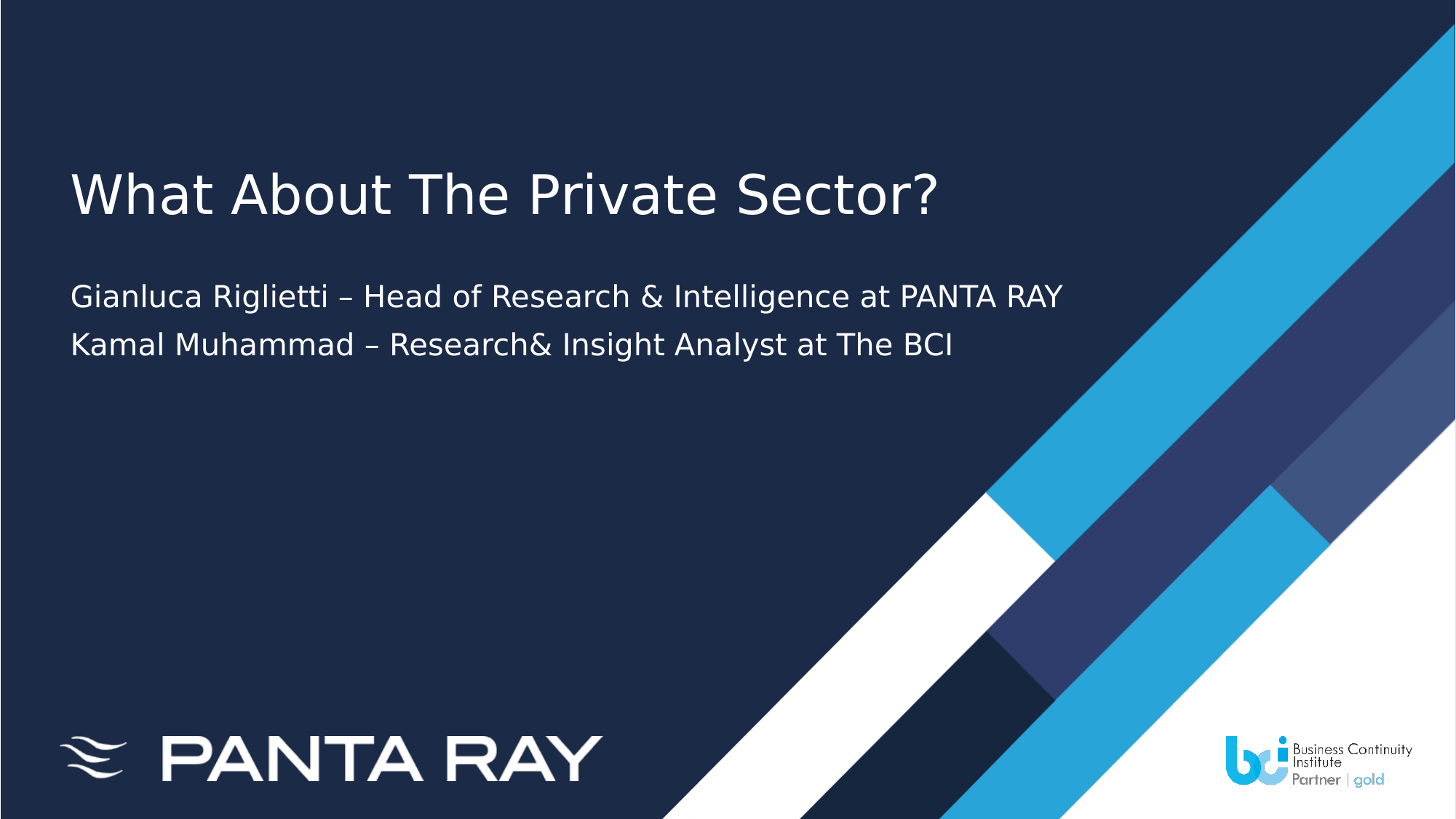

# What About The Private Sector?
Gianluca Riglietti – Head of Research & Intelligence at PANTA RAY
Kamal Muhammad – Research& Insight Analyst at The BCI